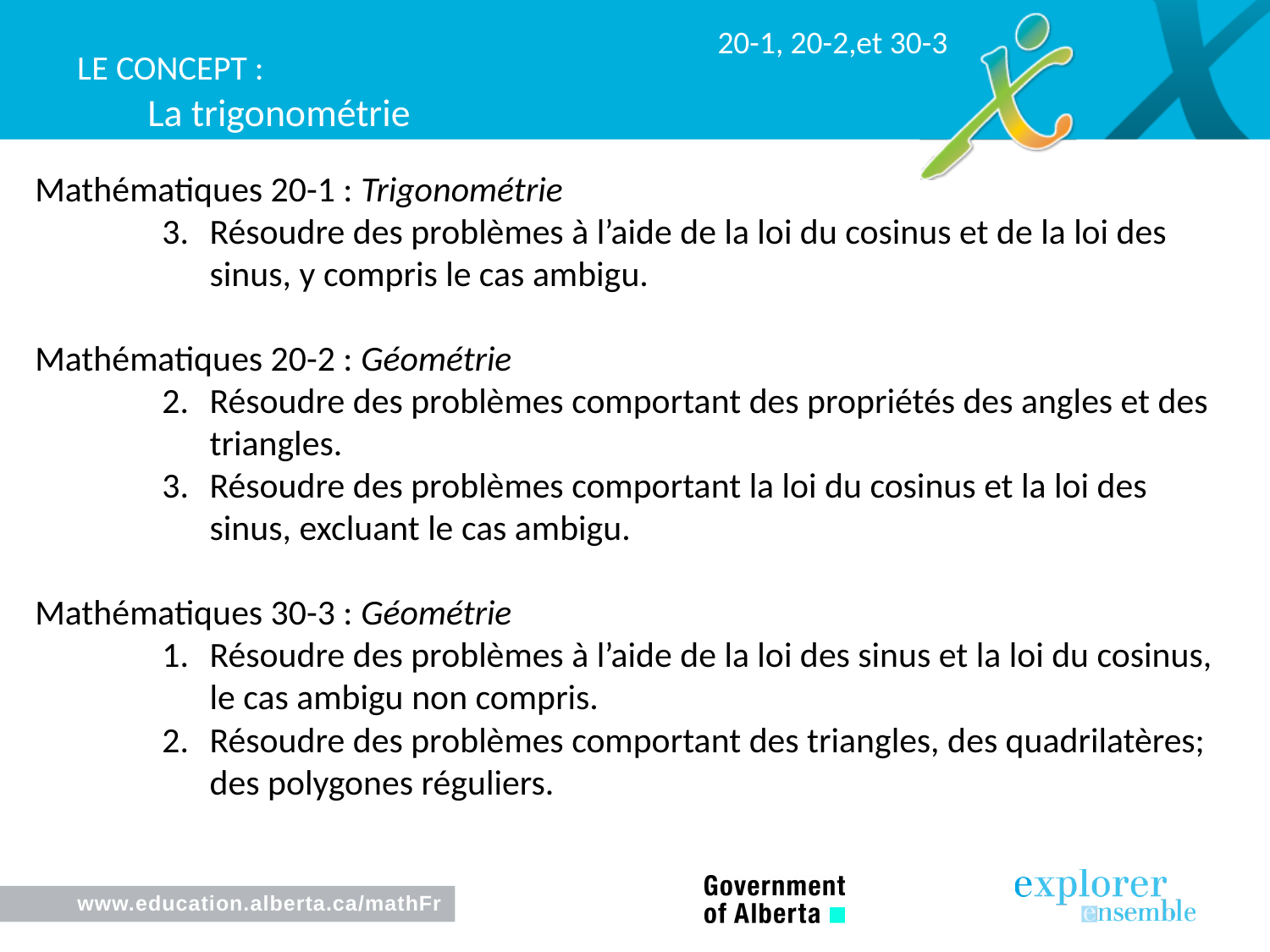

20-1, 20-2,et 30-3
Le Concept :

# La trigonométrie
Mathématiques 20-1 : Trigonométrie
3.	Résoudre des problèmes à l’aide de la loi du cosinus et de la loi des sinus, y compris le cas ambigu.

Mathématiques 20-2 : Géométrie
2.	Résoudre des problèmes comportant des propriétés des angles et des triangles.
3.	Résoudre des problèmes comportant la loi du cosinus et la loi des sinus, excluant le cas ambigu.

Mathématiques 30-3 : Géométrie
1.	Résoudre des problèmes à l’aide de la loi des sinus et la loi du cosinus, le cas ambigu non compris.
2.	Résoudre des problèmes comportant des triangles, des quadrilatères; des polygones réguliers.